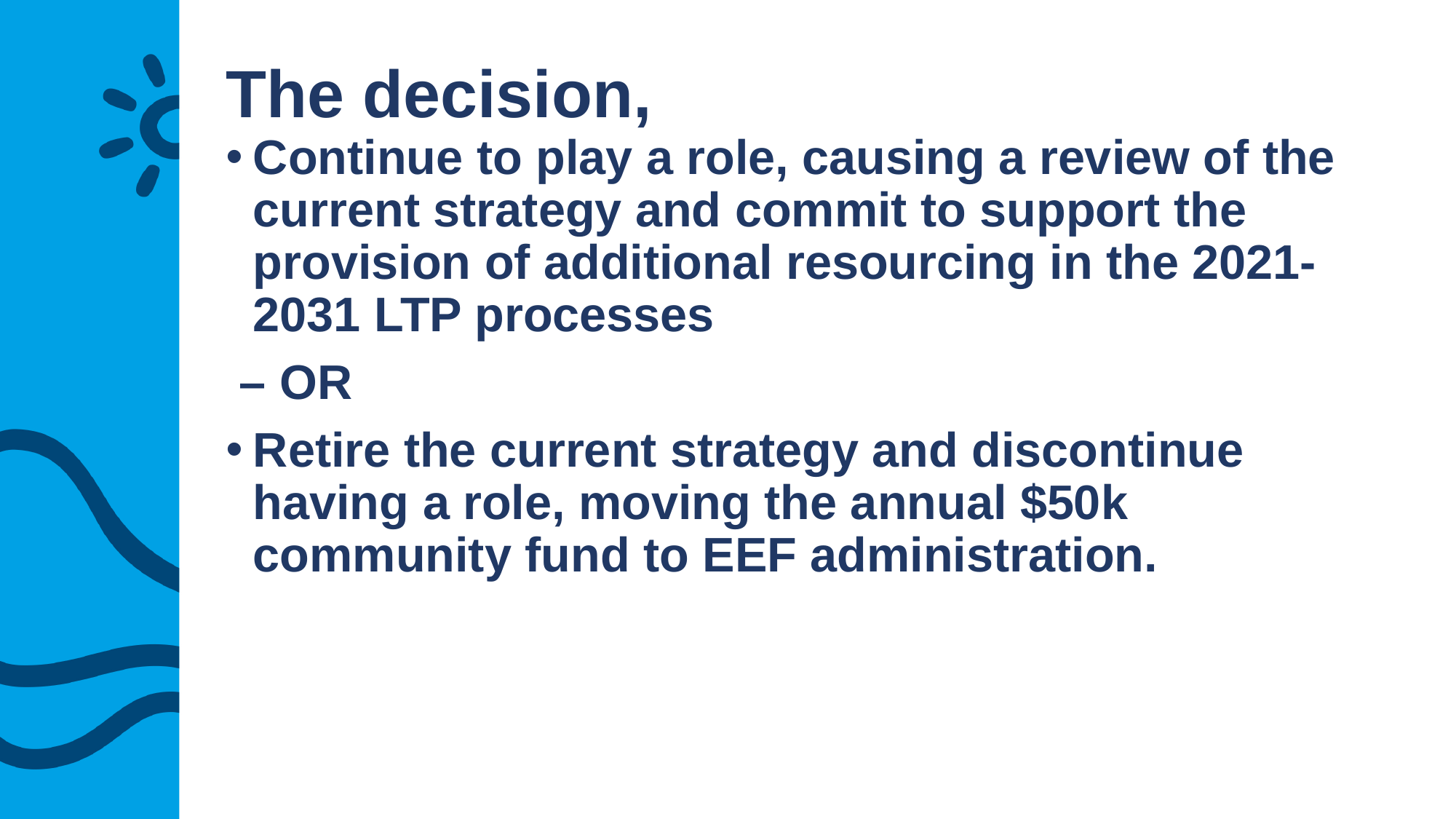

# The decision,
Continue to play a role, causing a review of the current strategy and commit to support the provision of additional resourcing in the 2021-2031 LTP processes
 – OR
Retire the current strategy and discontinue having a role, moving the annual $50k community fund to EEF administration.